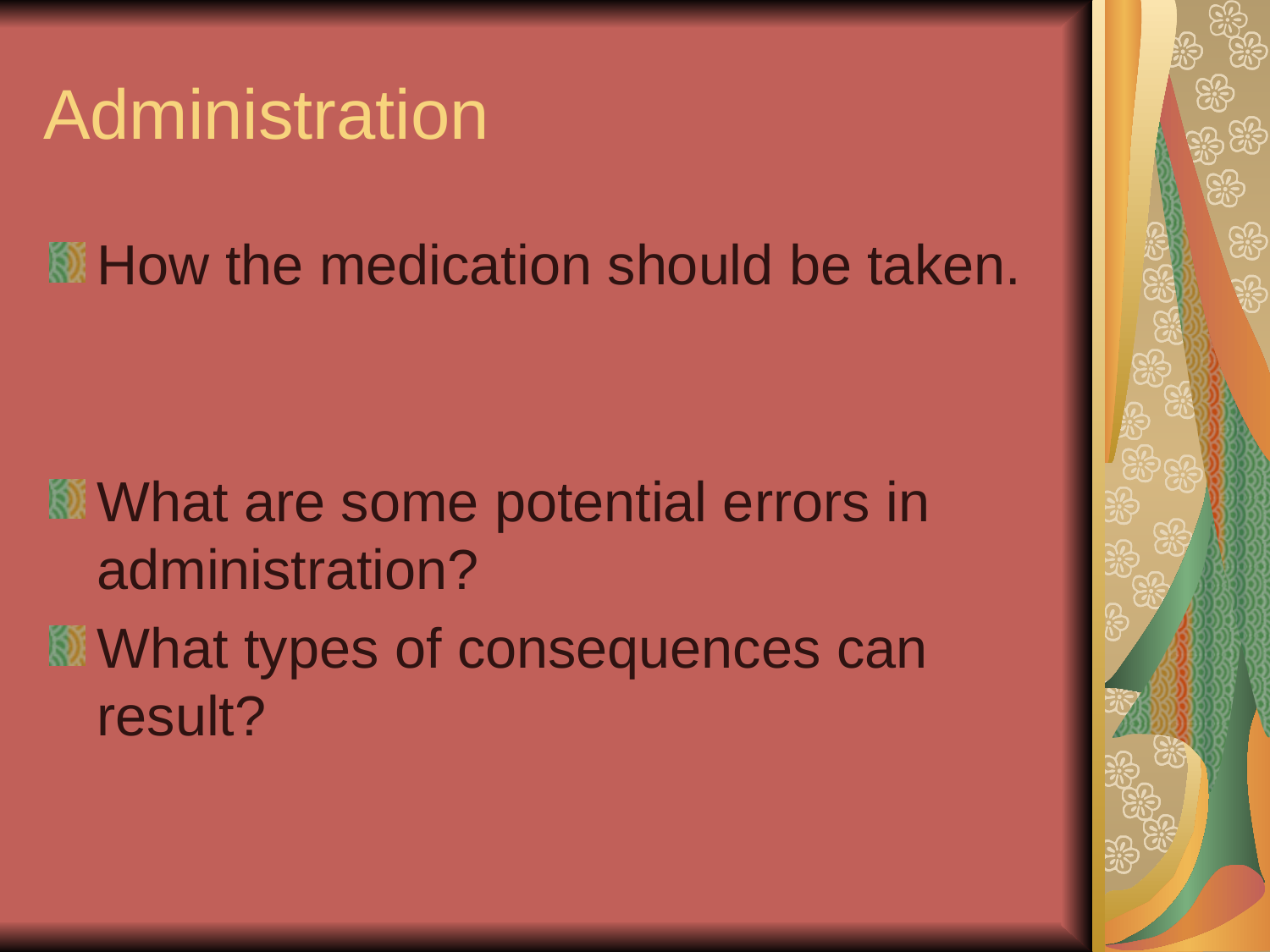

Administration
How the medication should be taken.

What are some potential errors in administration?
What types of consequences can result?